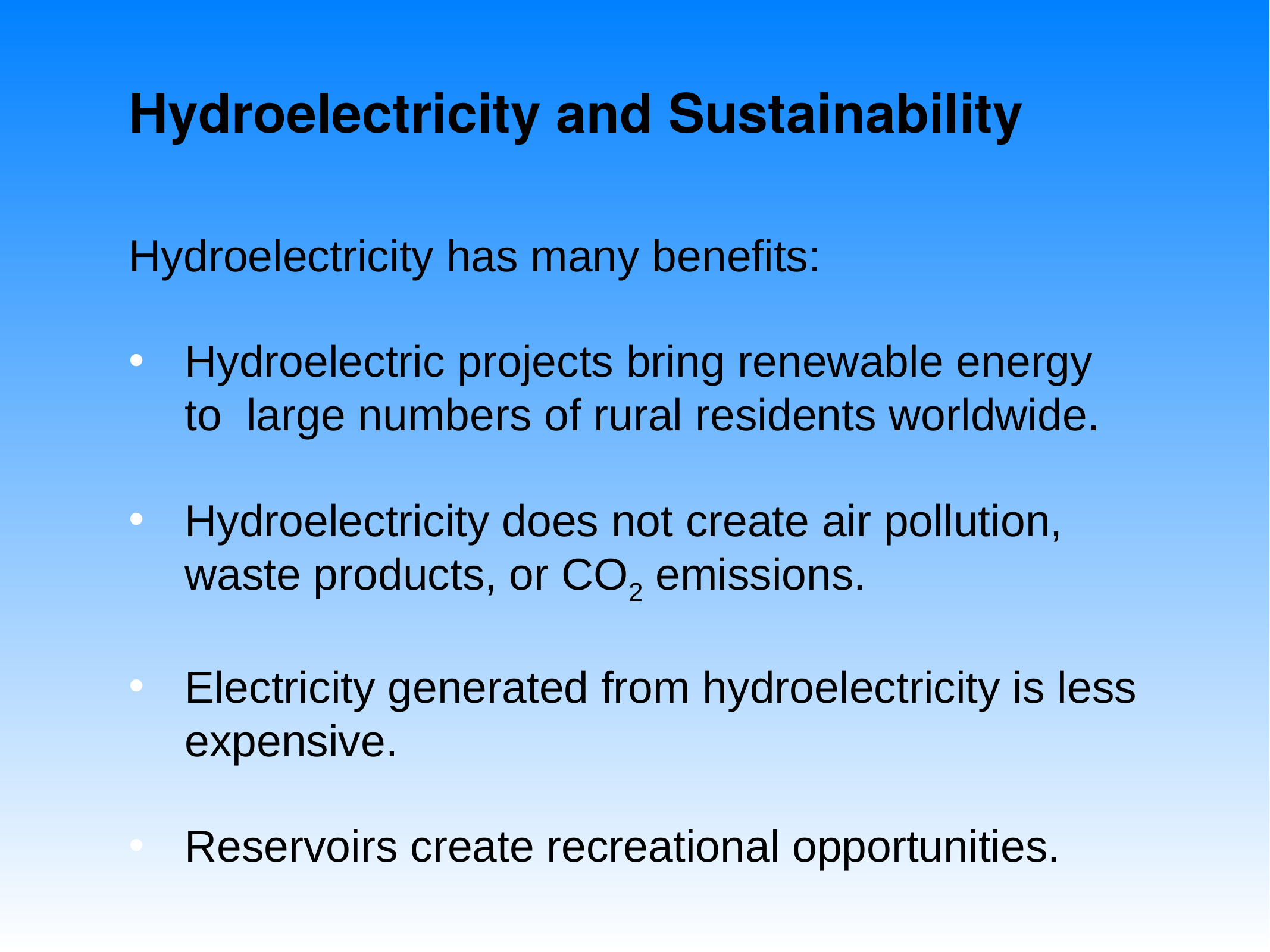

# Hydroelectricity and Sustainability
Hydroelectricity has many benefits:
Hydroelectric projects bring renewable energy to  large numbers of rural residents worldwide.
Hydroelectricity does not create air pollution, waste products, or CO2 emissions.
Electricity generated from hydroelectricity is less expensive.
Reservoirs create recreational opportunities.